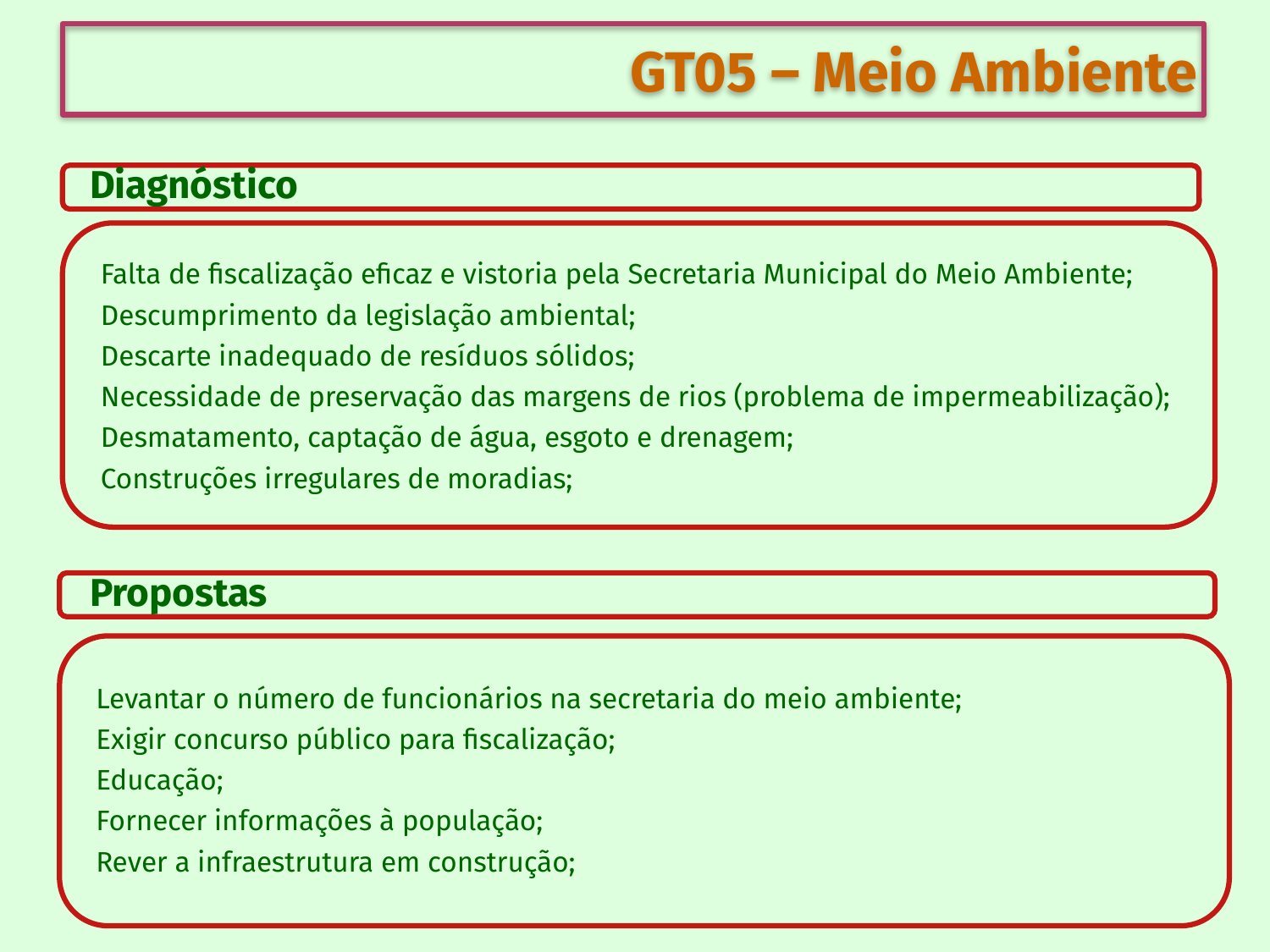

GT05 – Meio Ambiente

Diagnóstico

Falta de fiscalização eficaz e vistoria pela Secretaria Municipal do Meio Ambiente;
Descumprimento da legislação ambiental;
Descarte inadequado de resíduos sólidos;
Necessidade de preservação das margens de rios (problema de impermeabilização);
Desmatamento, captação de água, esgoto e drenagem;
Construções irregulares de moradias;

Propostas

Levantar o número de funcionários na secretaria do meio ambiente;
Exigir concurso público para fiscalização;
Educação;
Fornecer informações à população;
Rever a infraestrutura em construção;